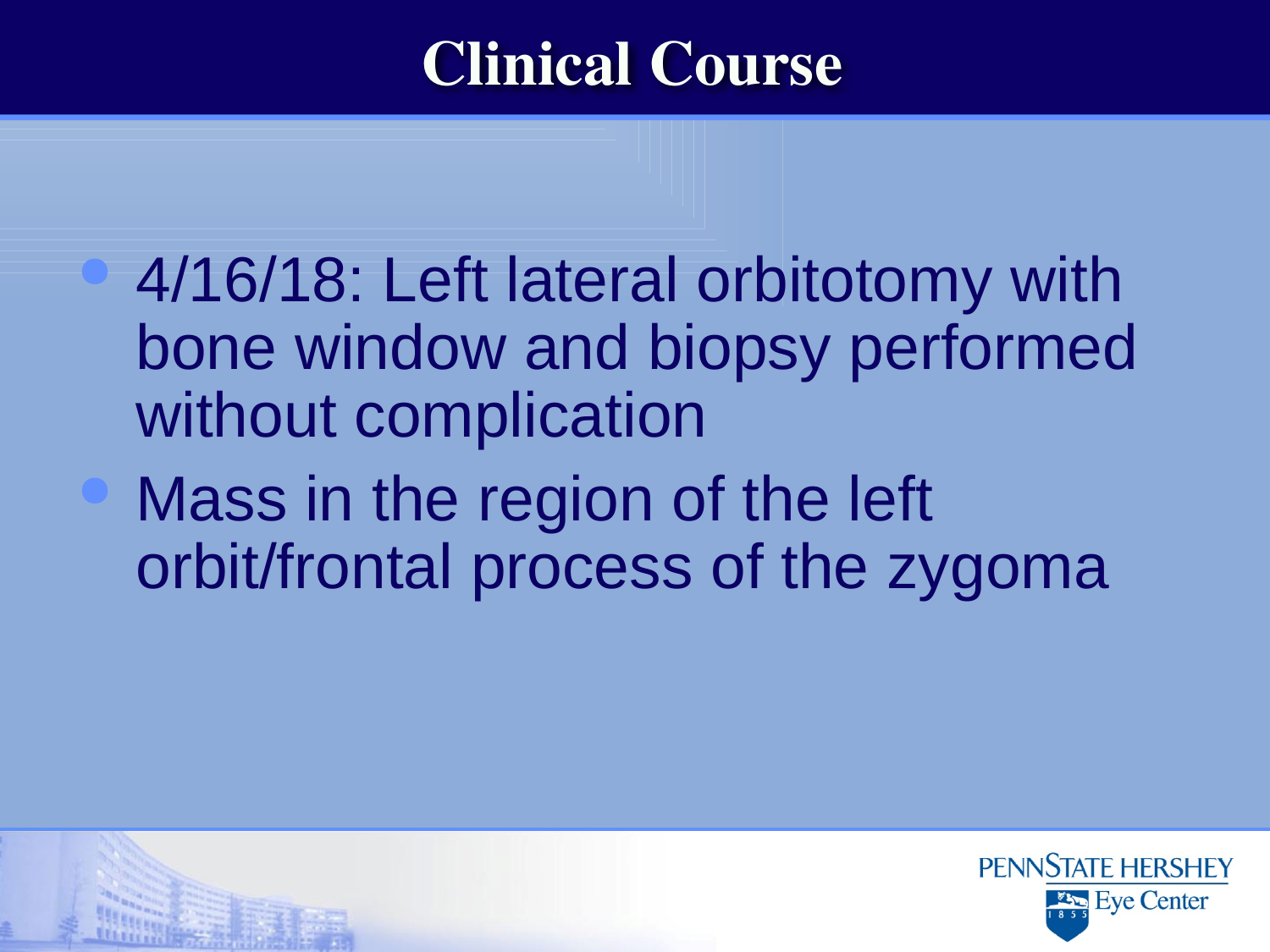

# Clinical Course

4/16/18: Left lateral orbitotomy with bone window and biopsy performed without complication
Mass in the region of the left orbit/frontal process of the zygoma